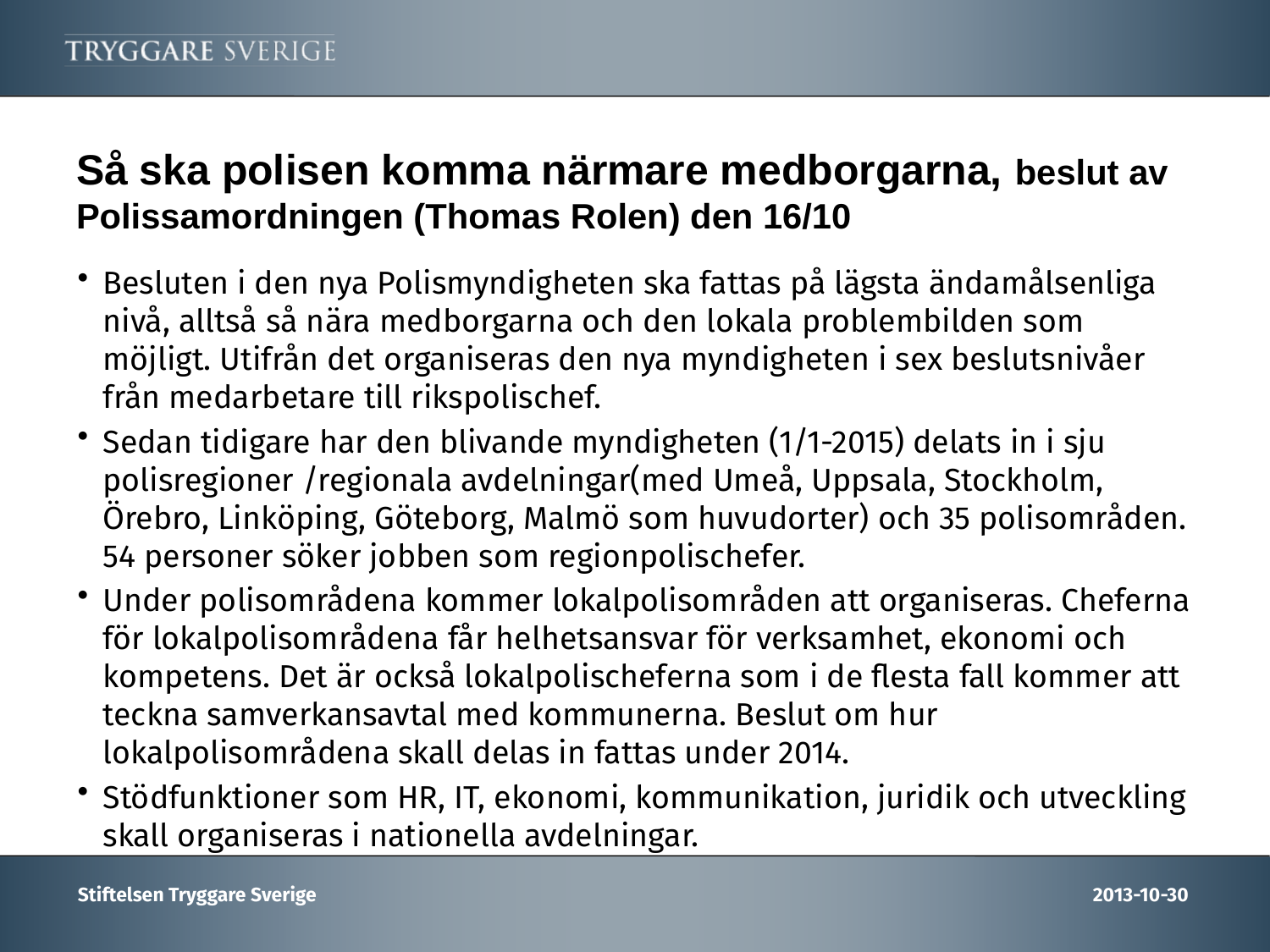

# Så ska polisen komma närmare medborgarna, beslut av Polissamordningen (Thomas Rolen) den 16/10
Besluten i den nya Polismyndigheten ska fattas på lägsta ändamålsenliga nivå, alltså så nära medborgarna och den lokala problembilden som möjligt. Utifrån det organiseras den nya myndigheten i sex beslutsnivåer från medarbetare till rikspolischef.
Sedan tidigare har den blivande myndigheten (1/1-2015) delats in i sju polisregioner /regionala avdelningar(med Umeå, Uppsala, Stockholm, Örebro, Linköping, Göteborg, Malmö som huvudorter) och 35 polisområden. 54 personer söker jobben som regionpolischefer.
Under polisområdena kommer lokalpolisområden att organiseras. Cheferna för lokalpolisområdena får helhetsansvar för verksamhet, ekonomi och kompetens. Det är också lokalpolischeferna som i de flesta fall kommer att teckna samverkansavtal med kommunerna. Beslut om hur lokalpolisområdena skall delas in fattas under 2014.
Stödfunktioner som HR, IT, ekonomi, kommunikation, juridik och utveckling skall organiseras i nationella avdelningar.

Stiftelsen Tryggare Sverige
2013-10-30